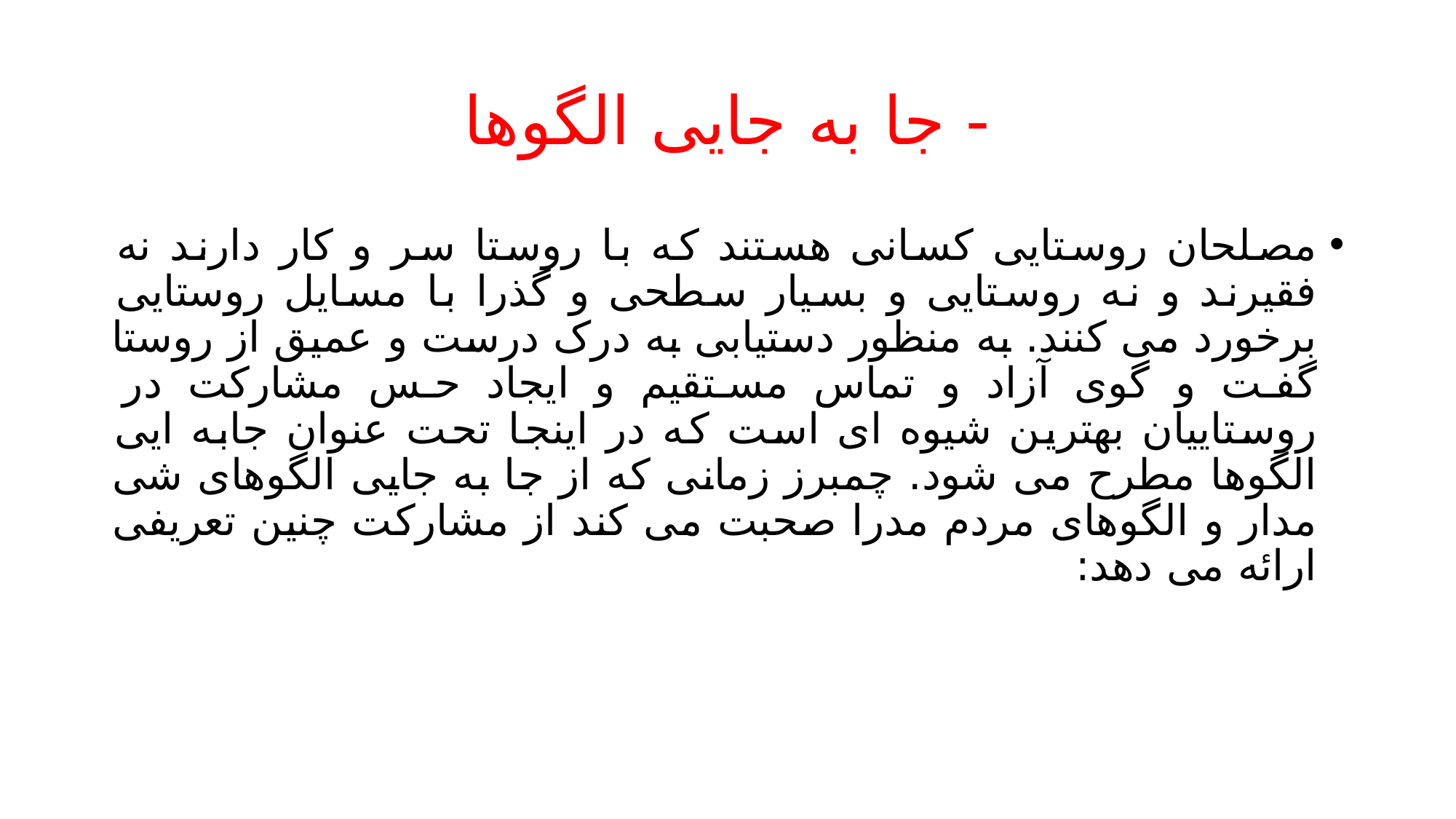

# - جا به جایی الگوها
مصلحان روستایی کسانی هستند که با روستا سر و کار دارند نه فقیرند و نه روستایی و بسیار سطحی و گذرا با مسایل روستایی برخورد می کنند. به منظور دستیابی به درک درست و عمیق از روستا گفت و گوی آزاد و تماس مستقیم و ایجاد حس مشارکت در روستاییان بهترین شیوه ای است که در اینجا تحت عنوان جابه ایی الگوها مطرح می شود. چمبرز زمانی که از جا به جایی الگوهای شی مدار و الگوهای مردم مدرا صحبت می کند از مشارکت چنین تعریفی ارائه می دهد: